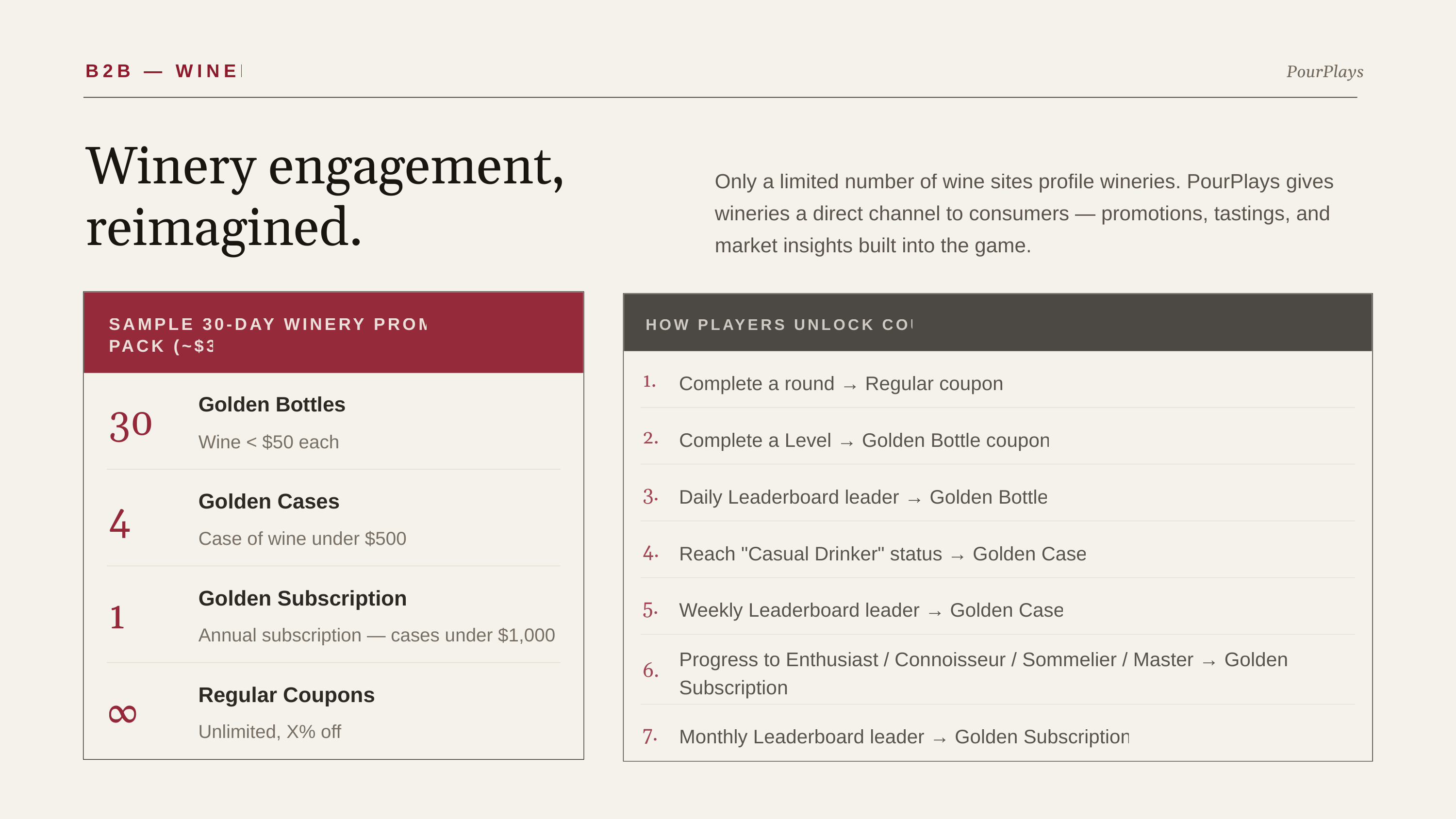

PourPlays
B2B — WINERIES

Winery engagement, reimagined.
Only a limited number of wine sites profile wineries. PourPlays gives wineries a direct channel to consumers — promotions, tastings, and market insights built into the game.

SAMPLE 30-DAY WINERY PROMOTION PACK (~$3K)
HOW PLAYERS UNLOCK COUPONS
Complete a round → Regular coupon
1.
Golden Bottles
30

Complete a Level → Golden Bottle coupon
2.
Wine < $50 each

Daily Leaderboard leader → Golden Bottle
3.
Golden Cases
4

Case of wine under $500
Reach "Casual Drinker" status → Golden Case
4.

Golden Subscription
Weekly Leaderboard leader → Golden Case
1
5.
Annual subscription — cases under $1,000

Progress to Enthusiast / Connoisseur / Sommelier / Master → Golden Subscription
6.

Regular Coupons
∞

Unlimited, X% off
Monthly Leaderboard leader → Golden Subscription
7.